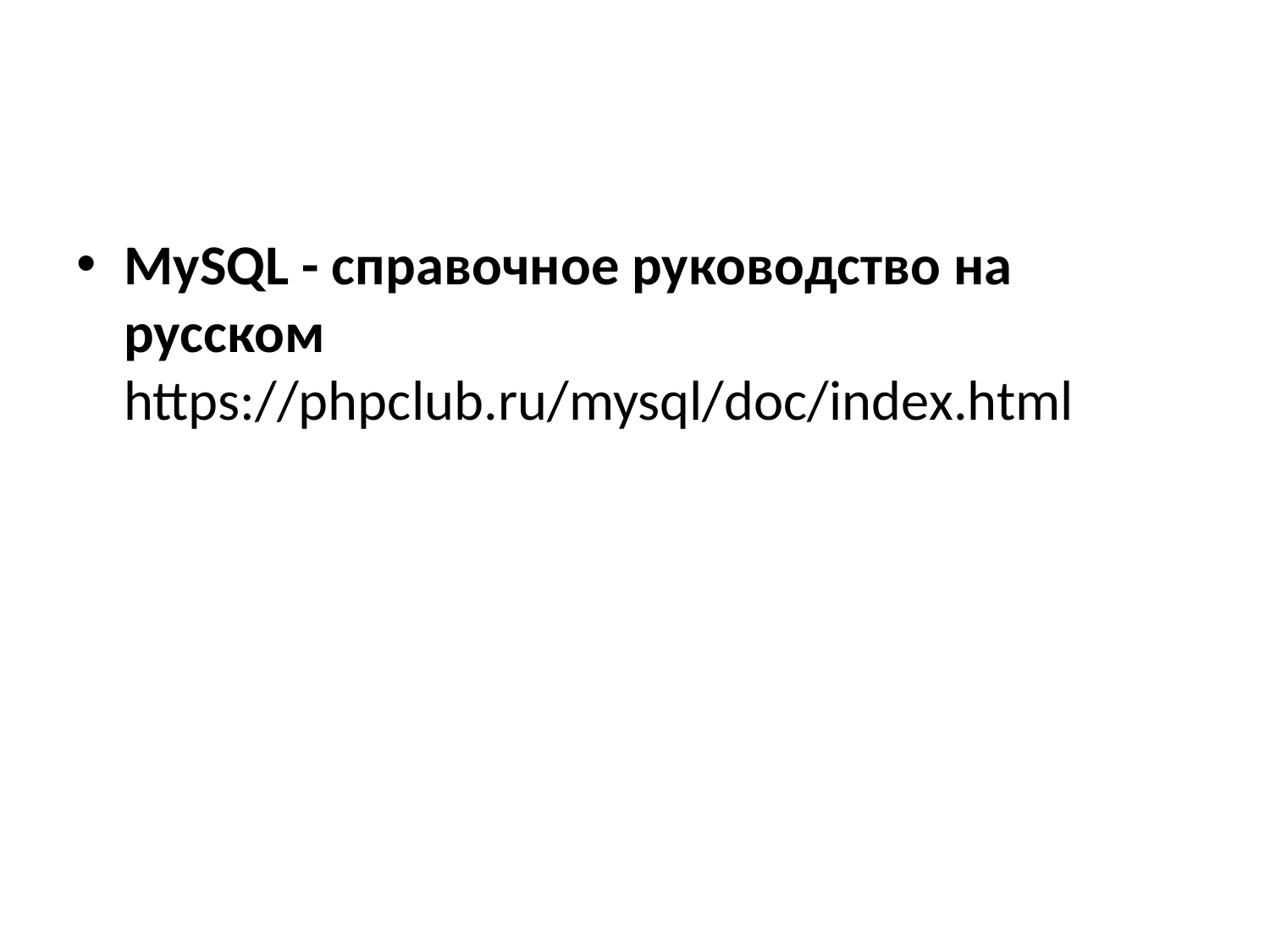

MySQL - справочное руководство на русском https://phpclub.ru/mysql/doc/index.html